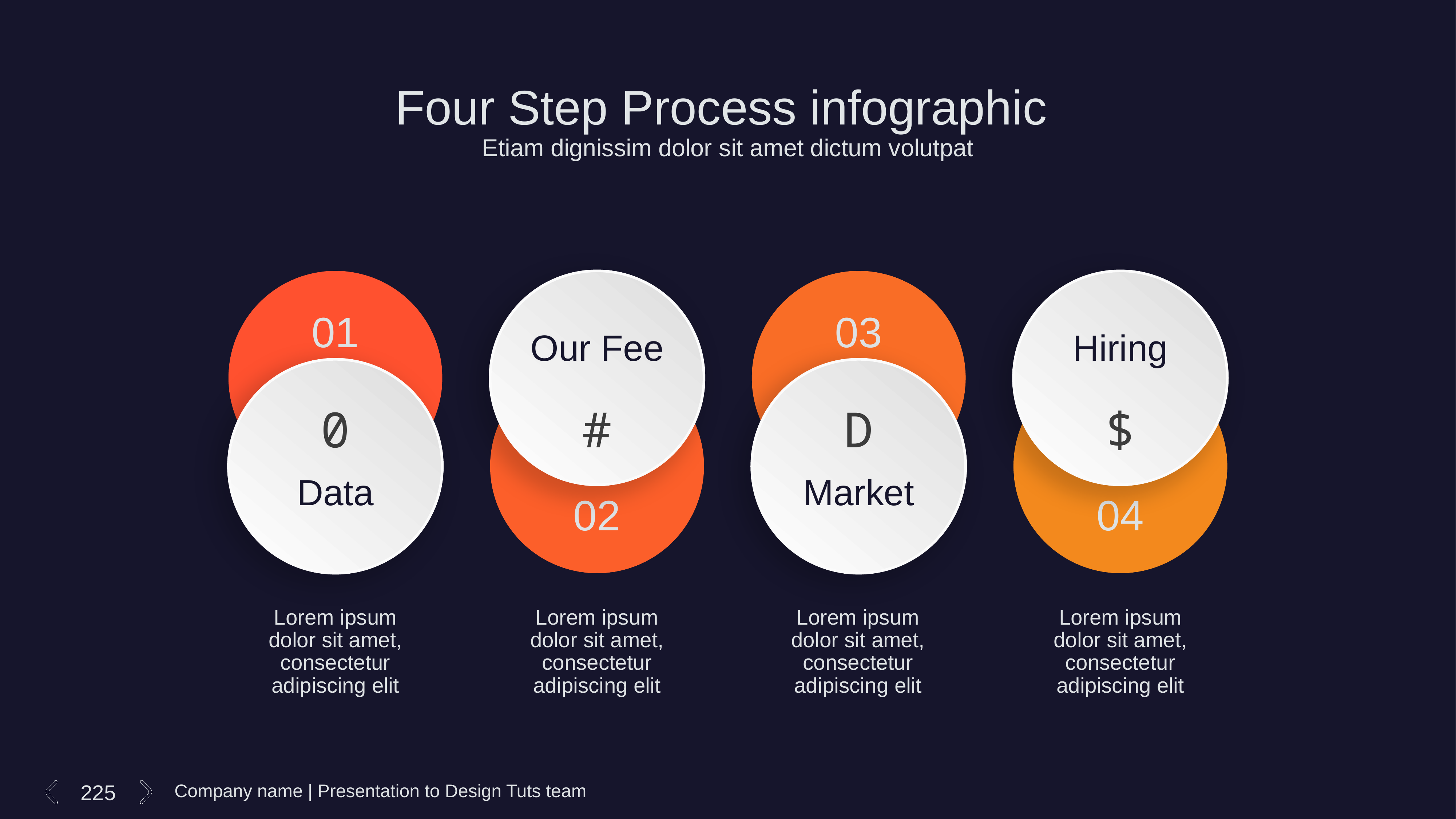

Four Step Process infographic
Etiam dignissim dolor sit amet dictum volutpat
01

03

Our Fee
Hiring

02

04
0
#
D
$
Market
Data
Lorem ipsum dolor sit amet, consectetur adipiscing elit
Lorem ipsum dolor sit amet, consectetur adipiscing elit
Lorem ipsum dolor sit amet, consectetur adipiscing elit
Lorem ipsum dolor sit amet, consectetur adipiscing elit